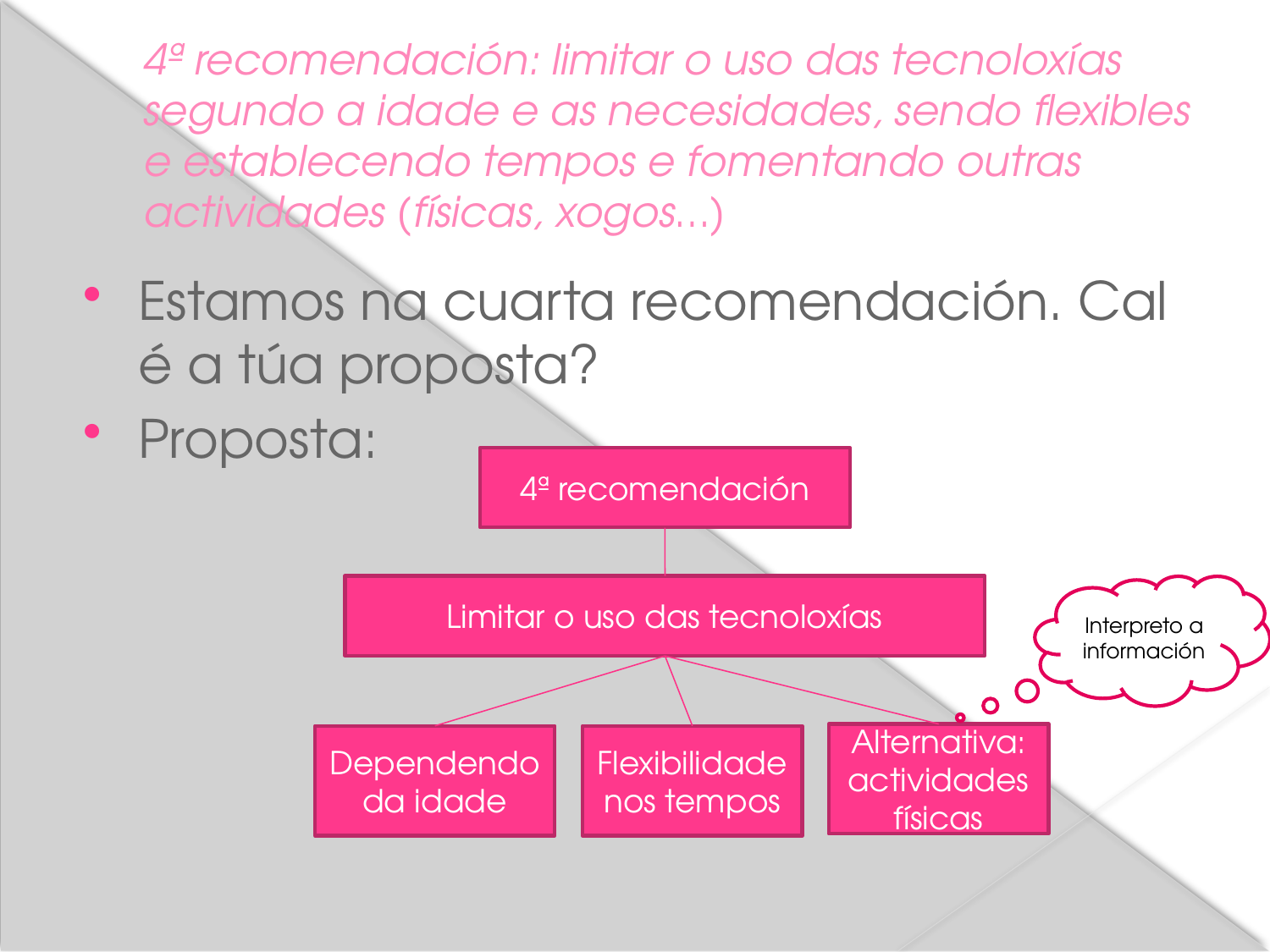

4ª recomendación: limitar o uso das tecnoloxías segundo a idade e as necesidades, sendo flexibles e establecendo tempos e fomentando outras actividades (físicas, xogos…)
Estamos na cuarta recomendación. Cal é a túa proposta?
Proposta:

4ª recomendación

Limitar o uso das tecnoloxías
Interpreto a información

Alternativa:actividades físicas
Dependendo da idade
Flexibilidade nos tempos